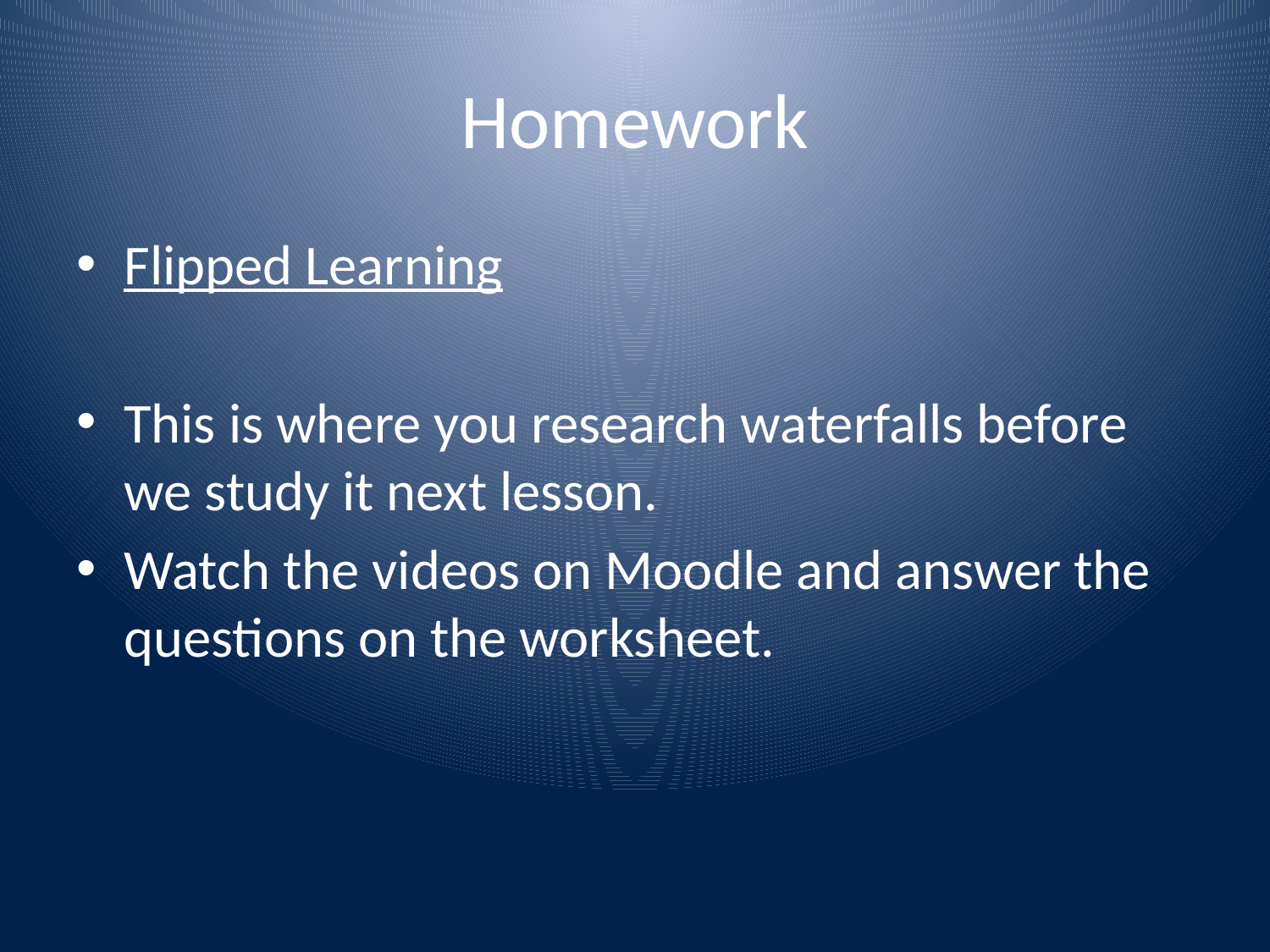

# Homework
Flipped Learning

This is where you research waterfalls before we study it next lesson.
Watch the videos on Moodle and answer the questions on the worksheet.